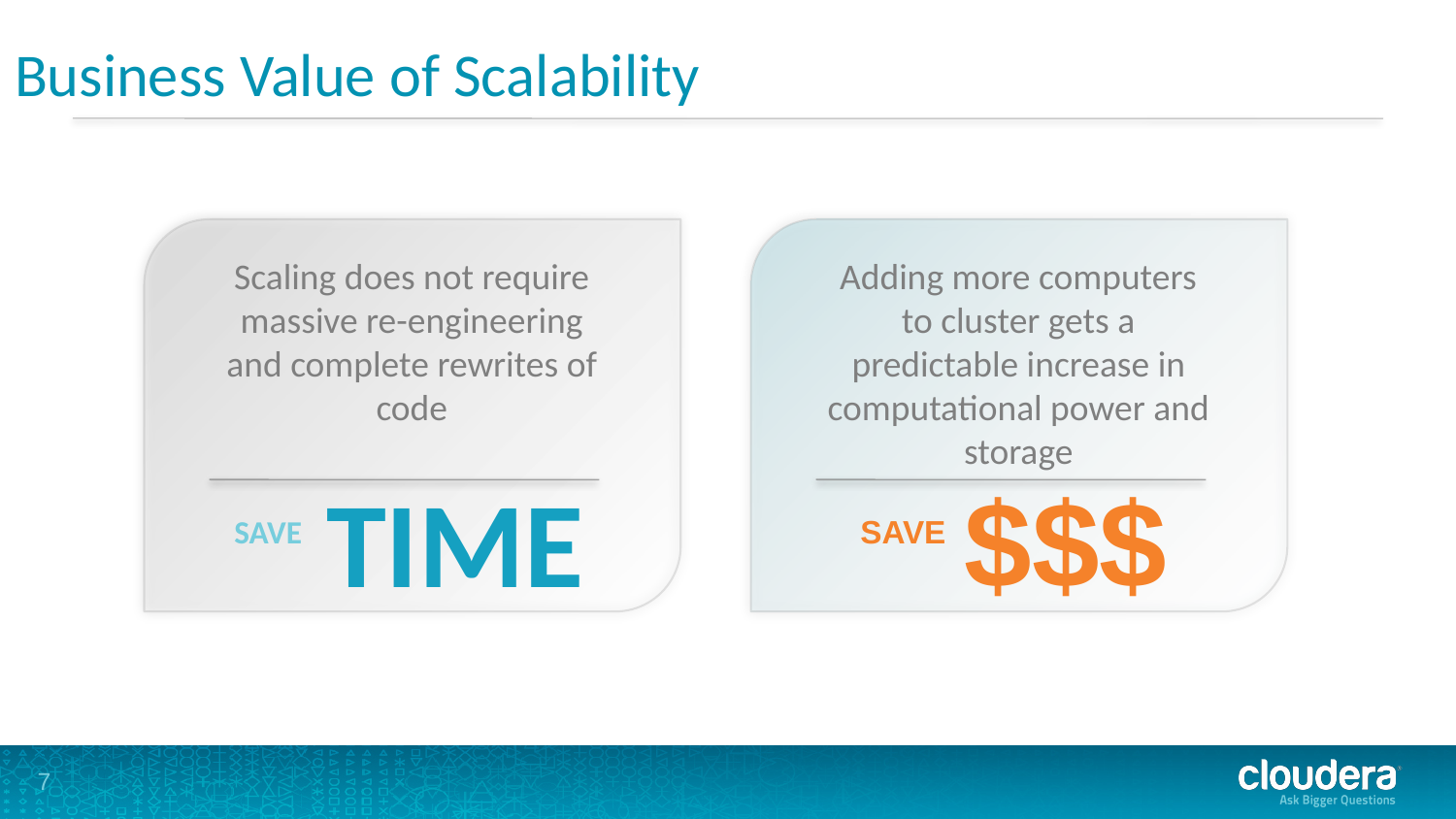

Business Value of Scalability

Scaling does not require massive re-engineering
and complete rewrites of code

Adding more computers to cluster gets a predictable increase in computational power and storage

TIME
$$$
SAVE
SAVE
7